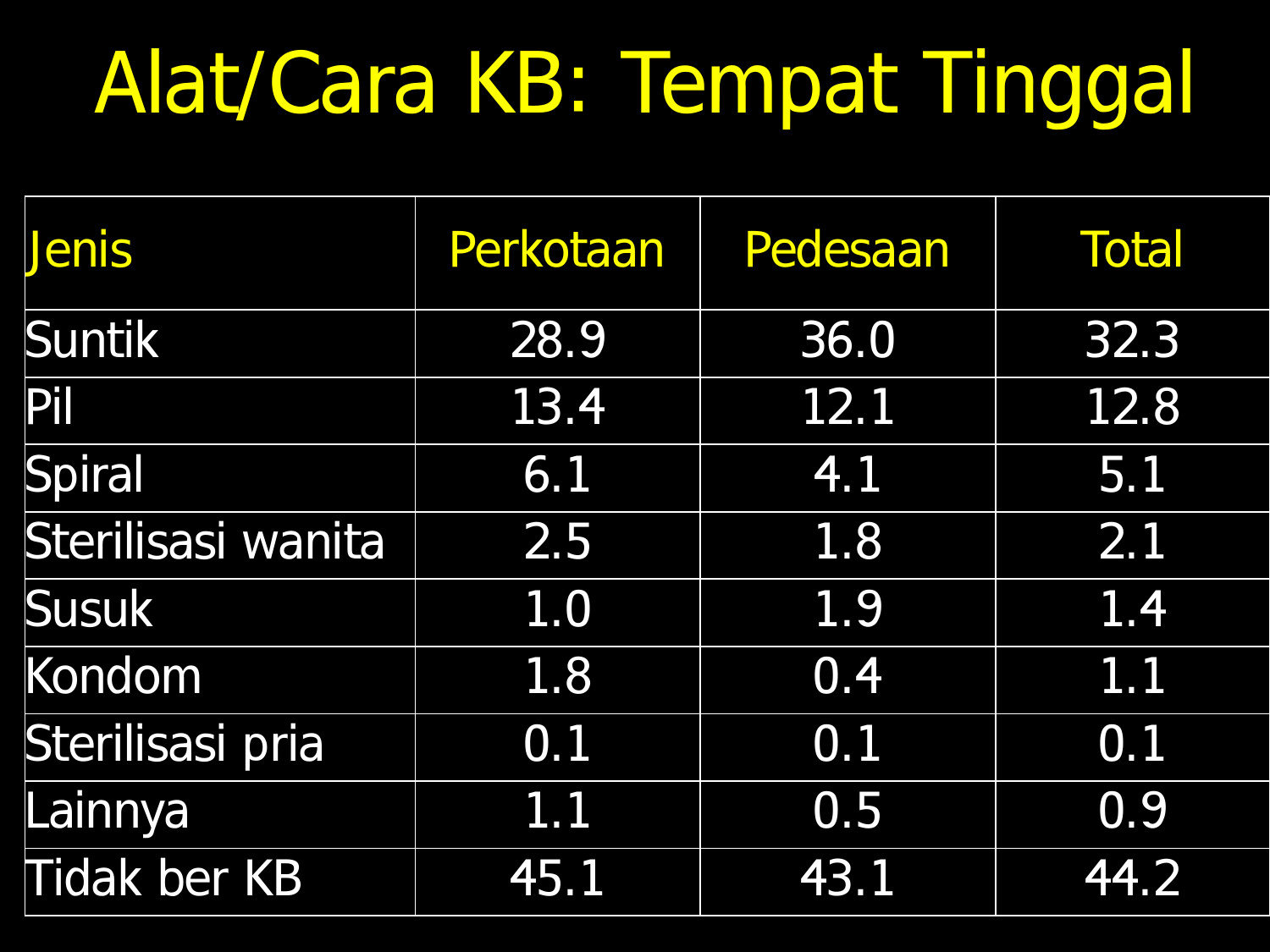

# Alat/Cara KB: Tempat Tinggal
| Jenis | Perkotaan | Pedesaan | Total |
| --- | --- | --- | --- |
| Suntik | 28.9 | 36.0 | 32.3 |
| Pil | 13.4 | 12.1 | 12.8 |
| Spiral | 6.1 | 4.1 | 5.1 |
| Sterilisasi wanita | 2.5 | 1.8 | 2.1 |
| Susuk | 1.0 | 1.9 | 1.4 |
| Kondom | 1.8 | 0.4 | 1.1 |
| Sterilisasi pria | 0.1 | 0.1 | 0.1 |
| Lainnya | 1.1 | 0.5 | 0.9 |
| Tidak ber KB | 45.1 | 43.1 | 44.2 |